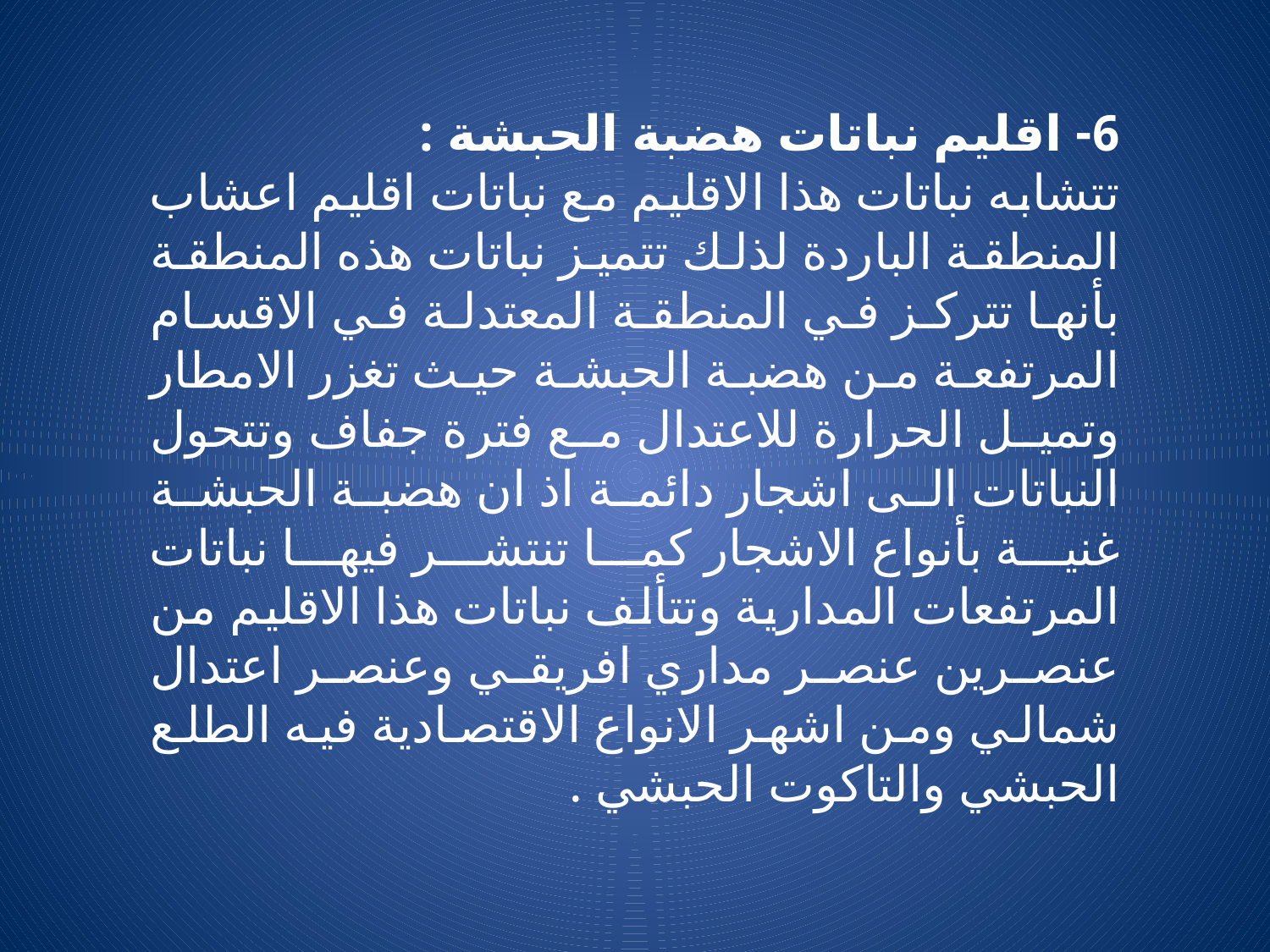

6- اقليم نباتات هضبة الحبشة :
تتشابه نباتات هذا الاقليم مع نباتات اقليم اعشاب المنطقة الباردة لذلك تتميز نباتات هذه المنطقة بأنها تتركز في المنطقة المعتدلة في الاقسام المرتفعة من هضبة الحبشة حيث تغزر الامطار وتميل الحرارة للاعتدال مع فترة جفاف وتتحول النباتات الى اشجار دائمة اذ ان هضبة الحبشة غنية بأنواع الاشجار كما تنتشر فيها نباتات المرتفعات المدارية وتتألف نباتات هذا الاقليم من عنصرين عنصر مداري افريقي وعنصر اعتدال شمالي ومن اشهر الانواع الاقتصادية فيه الطلع الحبشي والتاكوت الحبشي .